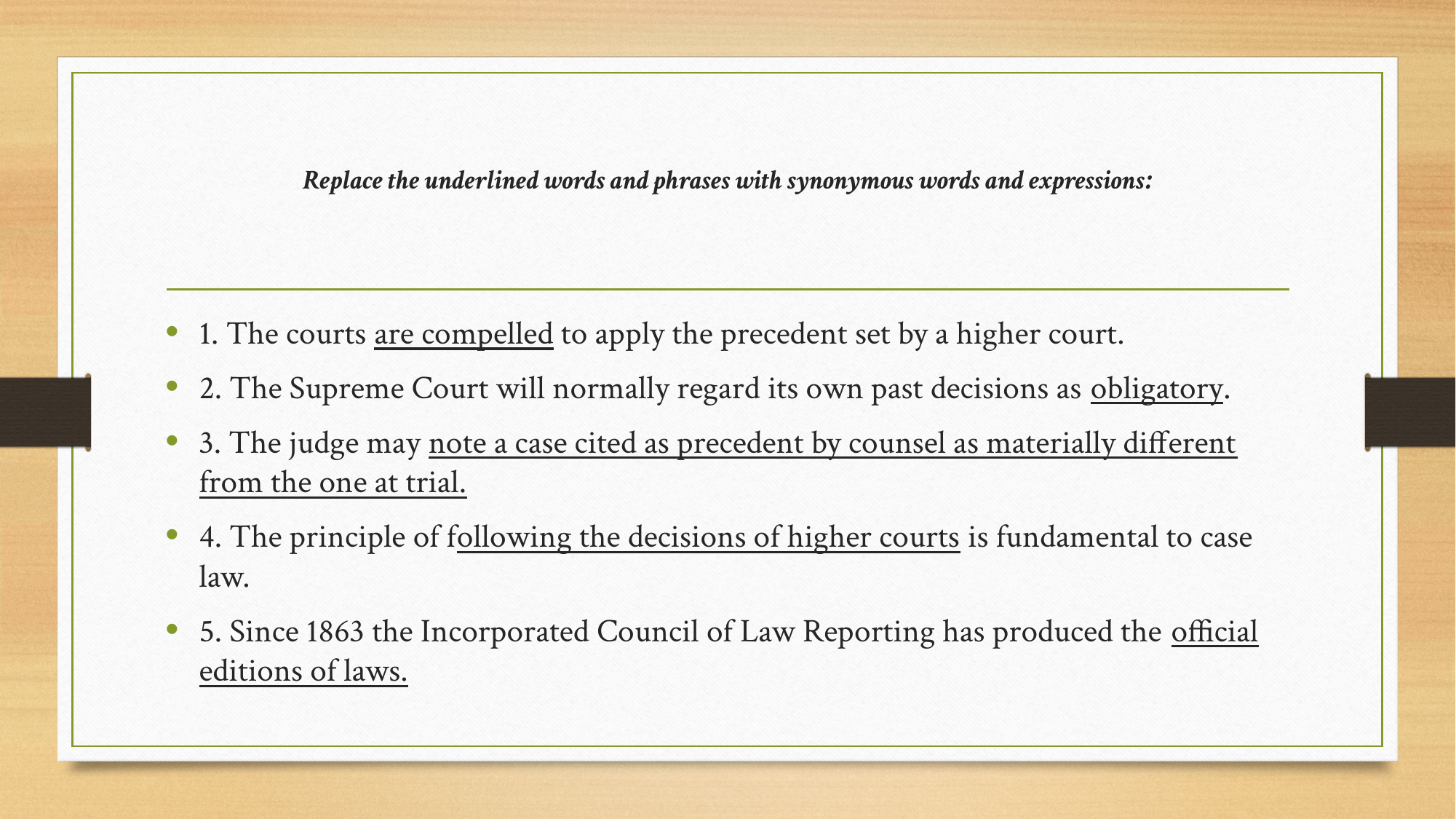

# Replace the underlined words and phrases with synonymous words and expressions:
1. The courts are compelled to apply the precedent set by a higher court.
2. The Supreme Court will normally regard its own past decisions as obligatory.
3. The judge may note a case cited as precedent by counsel as materially different from the one at trial.
4. The principle of following the decisions of higher courts is fundamental to case law.
5. Since 1863 the Incorporated Council of Law Reporting has produced the official editions of laws.